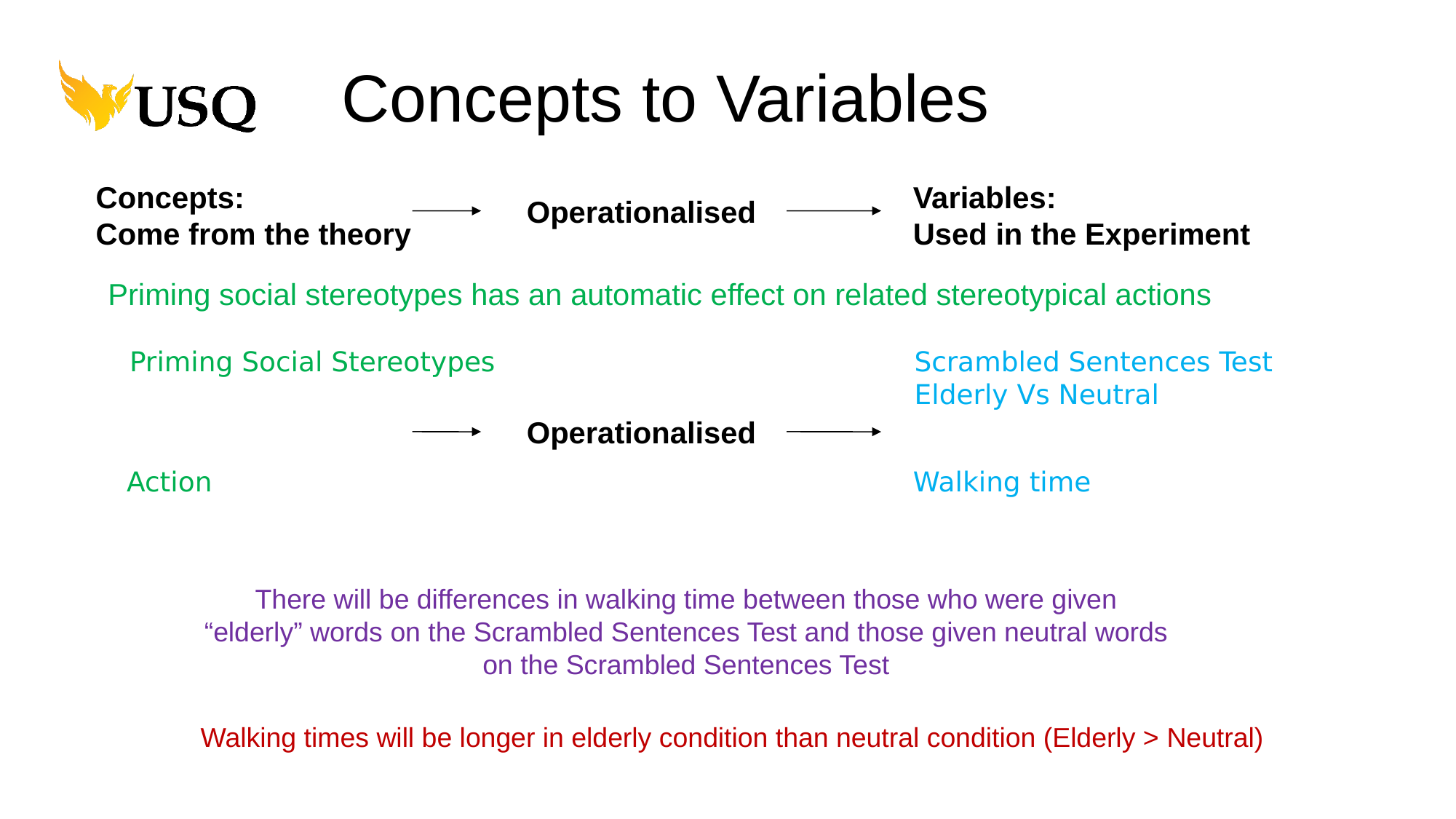

Concepts to Variables

Concepts:
Come from the theory
Variables:
Used in the Experiment

Operationalised
Priming social stereotypes has an automatic effect on related stereotypical actions
Priming Social Stereotypes
Scrambled Sentences Test
Elderly Vs Neutral

Operationalised
Action
Walking time
There will be differences in walking time between those who were given “elderly” words on the Scrambled Sentences Test and those given neutral words on the Scrambled Sentences Test
Walking times will be longer in elderly condition than neutral condition (Elderly > Neutral)